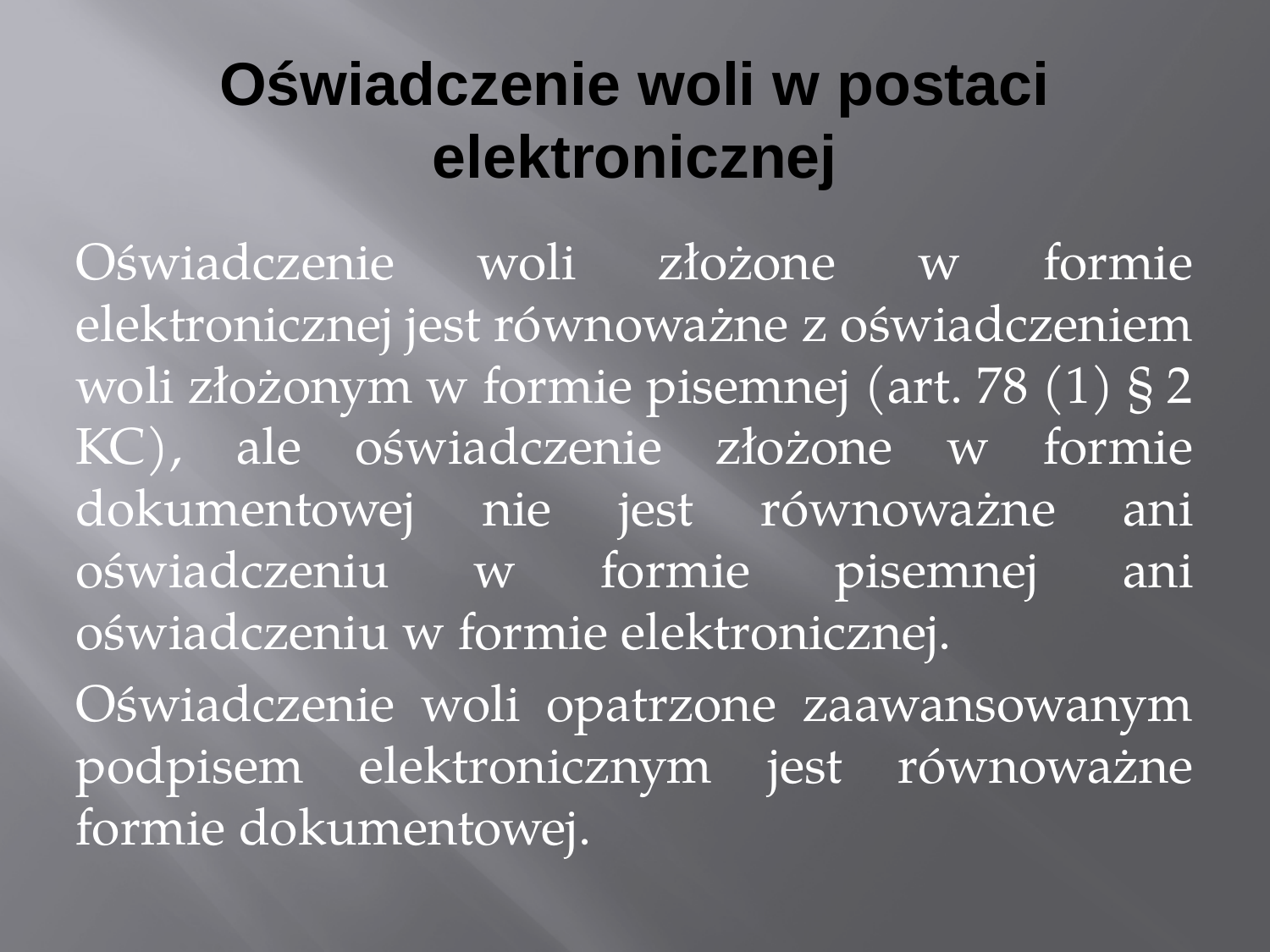

# Oświadczenie woli w postaci elektronicznej
Oświadczenie woli złożone w formie elektronicznej jest równoważne z oświadczeniem woli złożonym w formie pisemnej (art. 78 (1) § 2 KC), ale oświadczenie złożone w formie dokumentowej nie jest równoważne ani oświadczeniu w formie pisemnej ani oświadczeniu w formie elektronicznej.
Oświadczenie woli opatrzone zaawansowanym podpisem elektronicznym jest równoważne formie dokumentowej.